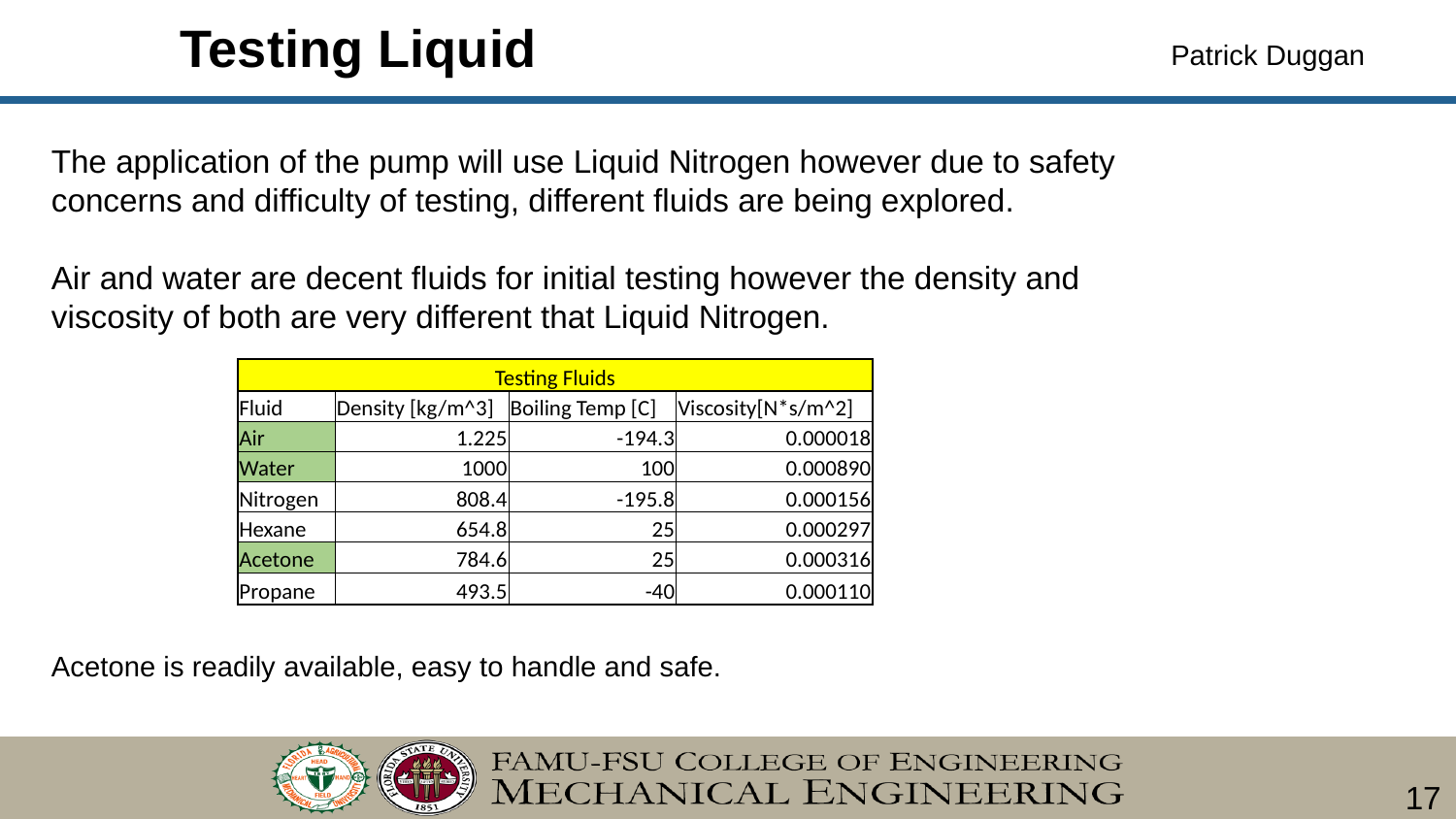

# Testing Liquid
Patrick Duggan
The application of the pump will use Liquid Nitrogen however due to safety concerns and difficulty of testing, different fluids are being explored.

Air and water are decent fluids for initial testing however the density and viscosity of both are very different that Liquid Nitrogen.

| Testing Fluids |  |  |  |
| --- | --- | --- | --- |
| Fluid | Density [kg/m^3] | Boiling Temp [C] | Viscosity[N\*s/m^2] |
| Air | 1.225 | -194.3 | 0.000018 |
| Water | 1000 | 100 | 0.000890 |
| Nitrogen | 808.4 | -195.8 | 0.000156 |
| Hexane | 654.8 | 25 | 0.000297 |
| Acetone | 784.6 | 25 | 0.000316 |
| Propane | 493.5 | -40 | 0.000110 |

Acetone is readily available, easy to handle and safe.